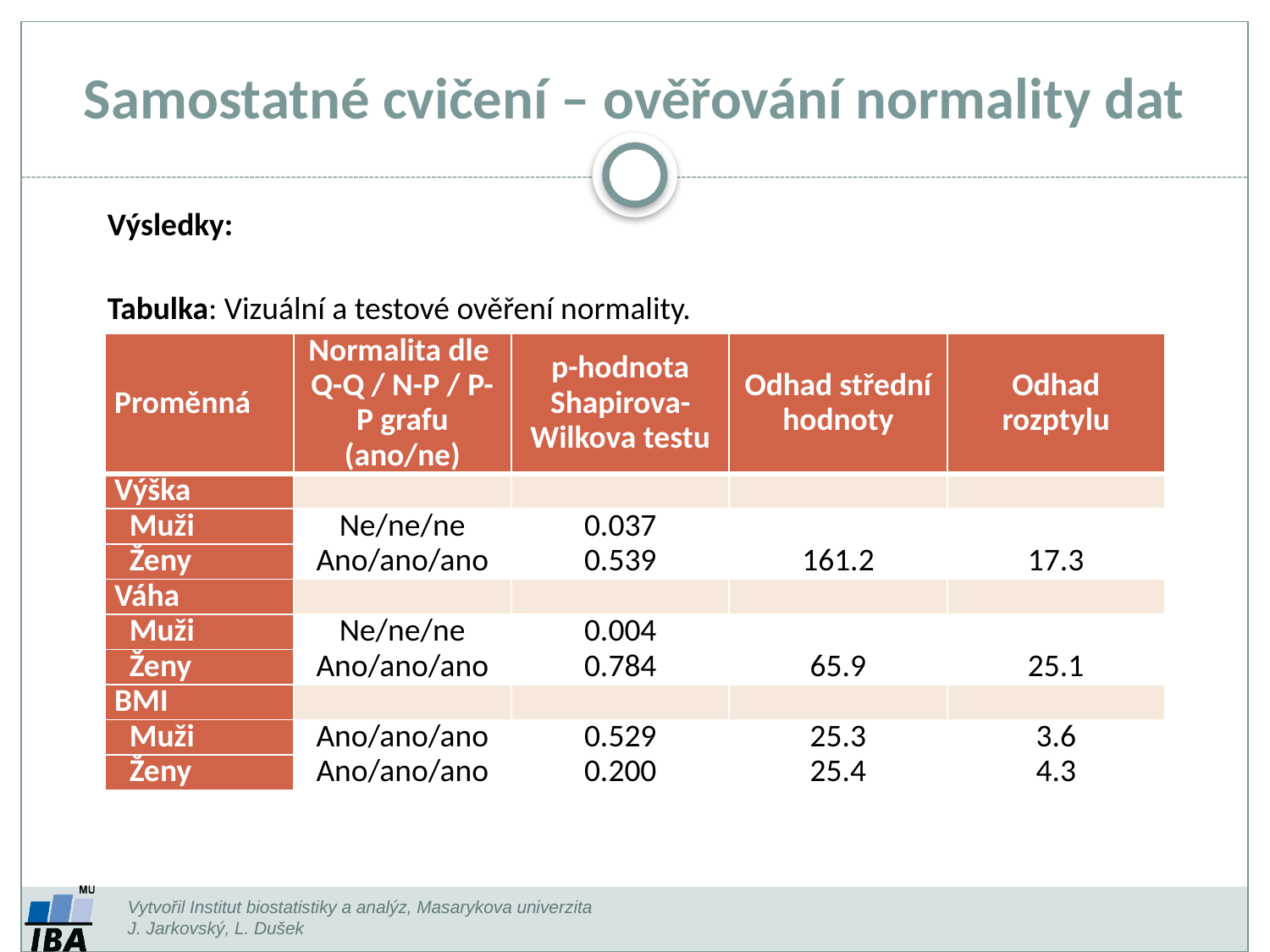

# Samostatné cvičení – ověřování normality dat
Výsledky:

Tabulka: Vizuální a testové ověření normality.

| Proměnná | Normalita dle Q-Q / N-P / P-P grafu (ano/ne) | p-hodnota Shapirova-Wilkova testu | Odhad střední hodnoty | Odhad rozptylu |
| --- | --- | --- | --- | --- |
| Výška |  |  |  |  |
| Muži | Ne/ne/ne | 0.037 |  |  |
| Ženy | Ano/ano/ano | 0.539 | 161.2 | 17.3 |
| Váha |  |  |  |  |
| Muži | Ne/ne/ne | 0.004 |  |  |
| Ženy | Ano/ano/ano | 0.784 | 65.9 | 25.1 |
| BMI |  |  |  |  |
| Muži | Ano/ano/ano | 0.529 | 25.3 | 3.6 |
| Ženy | Ano/ano/ano | 0.200 | 25.4 | 4.3 |
Vytvořil Institut biostatistiky a analýz, Masarykova univerzita
J. Jarkovský, L. Dušek